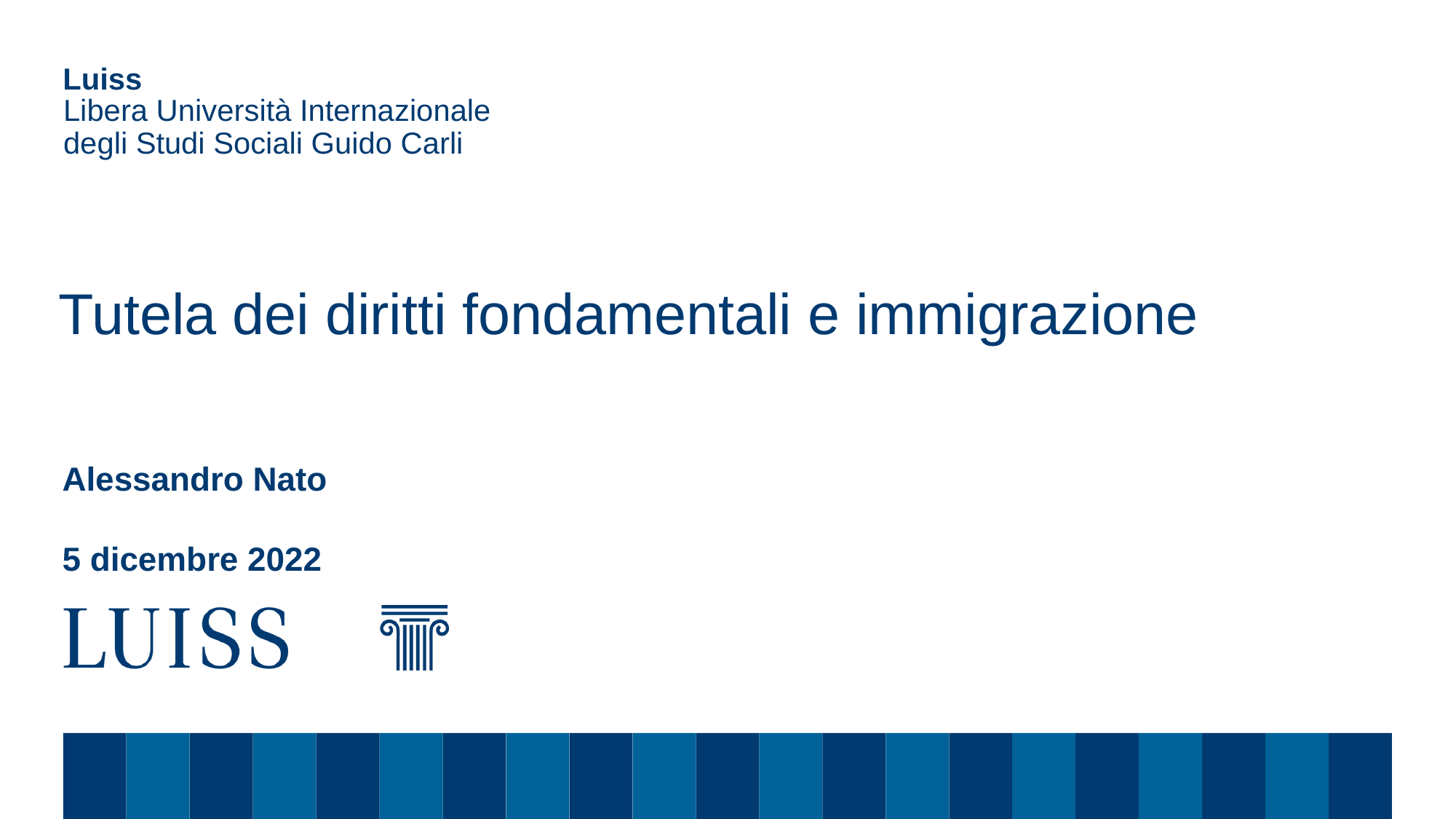

Libera Università Internazionale
degli Studi Sociali Guido Carli
Tutela dei diritti fondamentali e immigrazione

Alessandro Nato

5 dicembre 2022